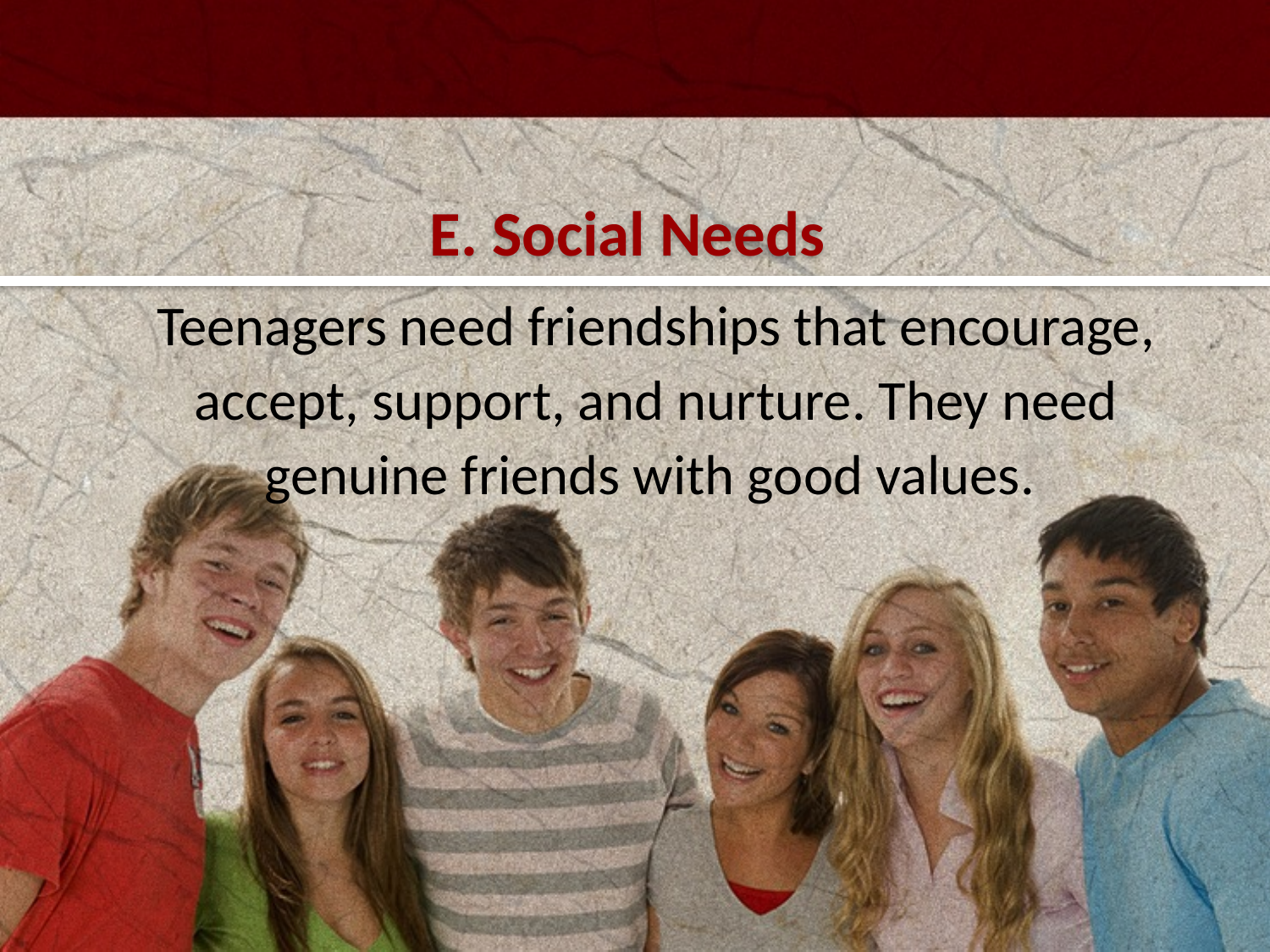

E. Social Needs

Teenagers need friendships that encourage, accept, support, and nurture. They need genuine friends with good values.